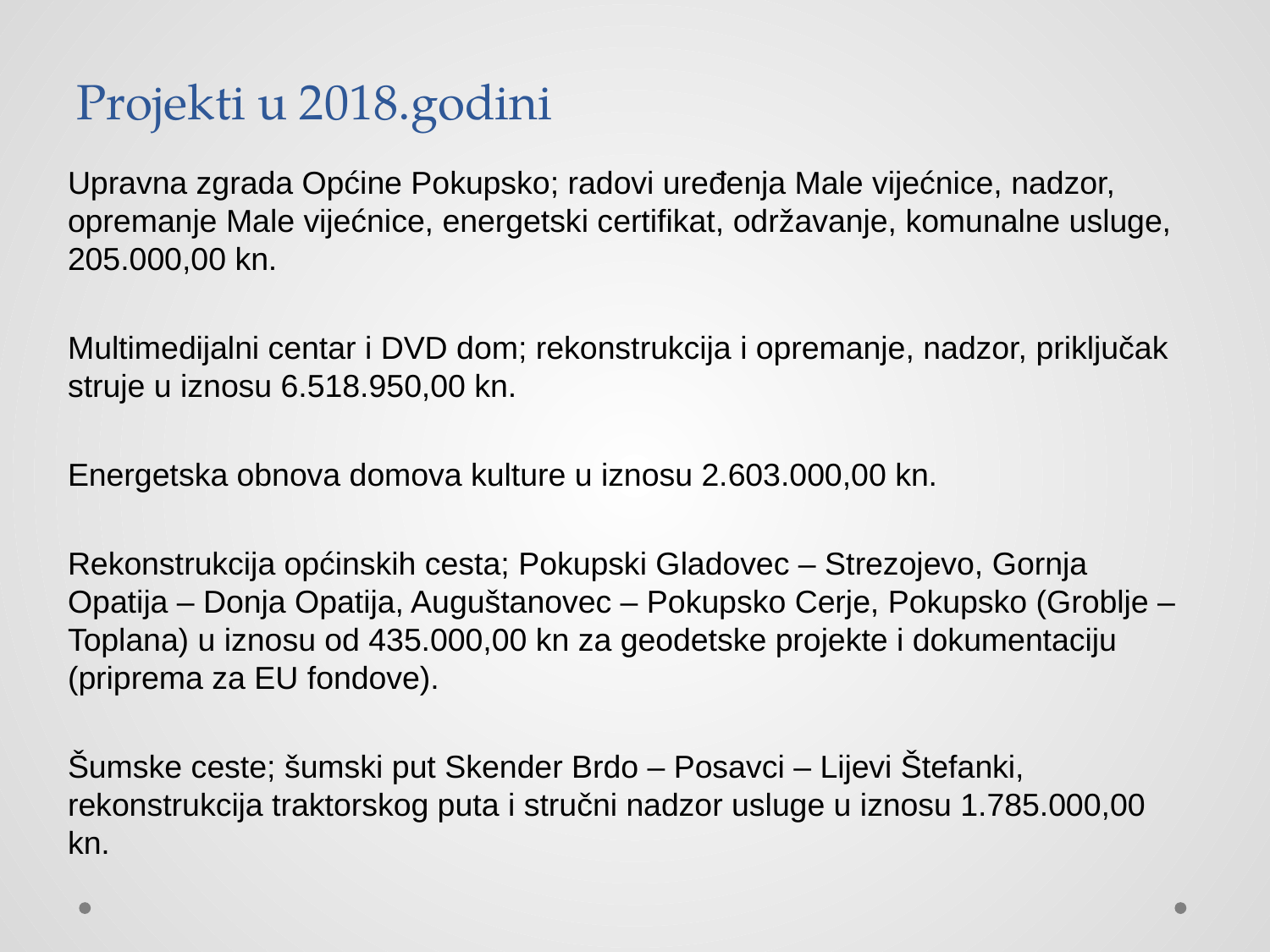

# Projekti u 2018.godini
Upravna zgrada Općine Pokupsko; radovi uređenja Male vijećnice, nadzor, opremanje Male vijećnice, energetski certifikat, održavanje, komunalne usluge, 205.000,00 kn.

Multimedijalni centar i DVD dom; rekonstrukcija i opremanje, nadzor, priključak struje u iznosu 6.518.950,00 kn.

Energetska obnova domova kulture u iznosu 2.603.000,00 kn.

Rekonstrukcija općinskih cesta; Pokupski Gladovec – Strezojevo, Gornja Opatija – Donja Opatija, Auguštanovec – Pokupsko Cerje, Pokupsko (Groblje – Toplana) u iznosu od 435.000,00 kn za geodetske projekte i dokumentaciju (priprema za EU fondove).

Šumske ceste; šumski put Skender Brdo – Posavci – Lijevi Štefanki, rekonstrukcija traktorskog puta i stručni nadzor usluge u iznosu 1.785.000,00 kn.